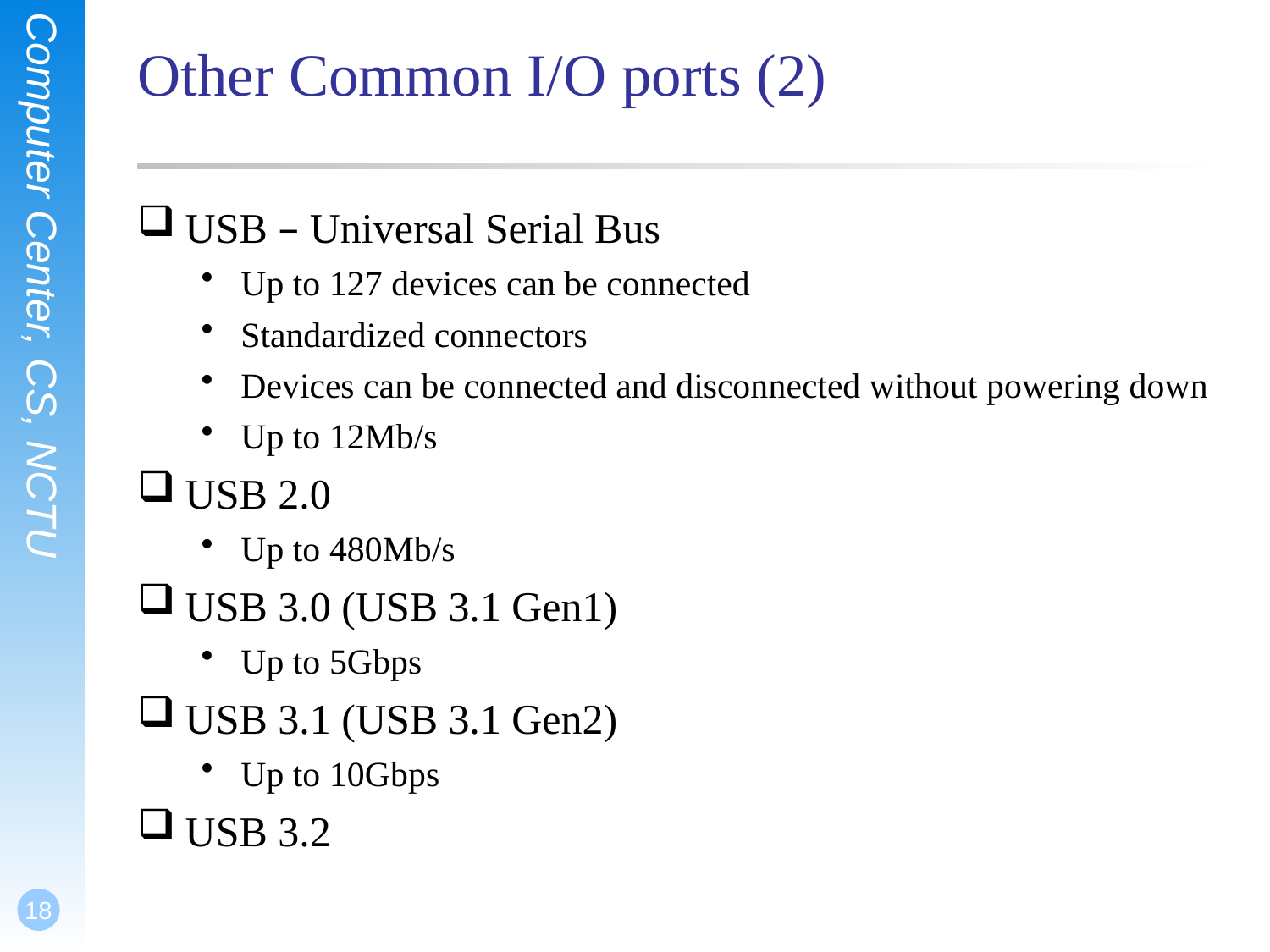

# Other Common I/O ports (2)
USB – Universal Serial Bus
Up to 127 devices can be connected
Standardized connectors
Devices can be connected and disconnected without powering down
Up to 12Mb/s
USB 2.0
Up to 480Mb/s
USB 3.0 (USB 3.1 Gen1)
Up to 5Gbps
USB 3.1 (USB 3.1 Gen2)
Up to 10Gbps
USB 3.2